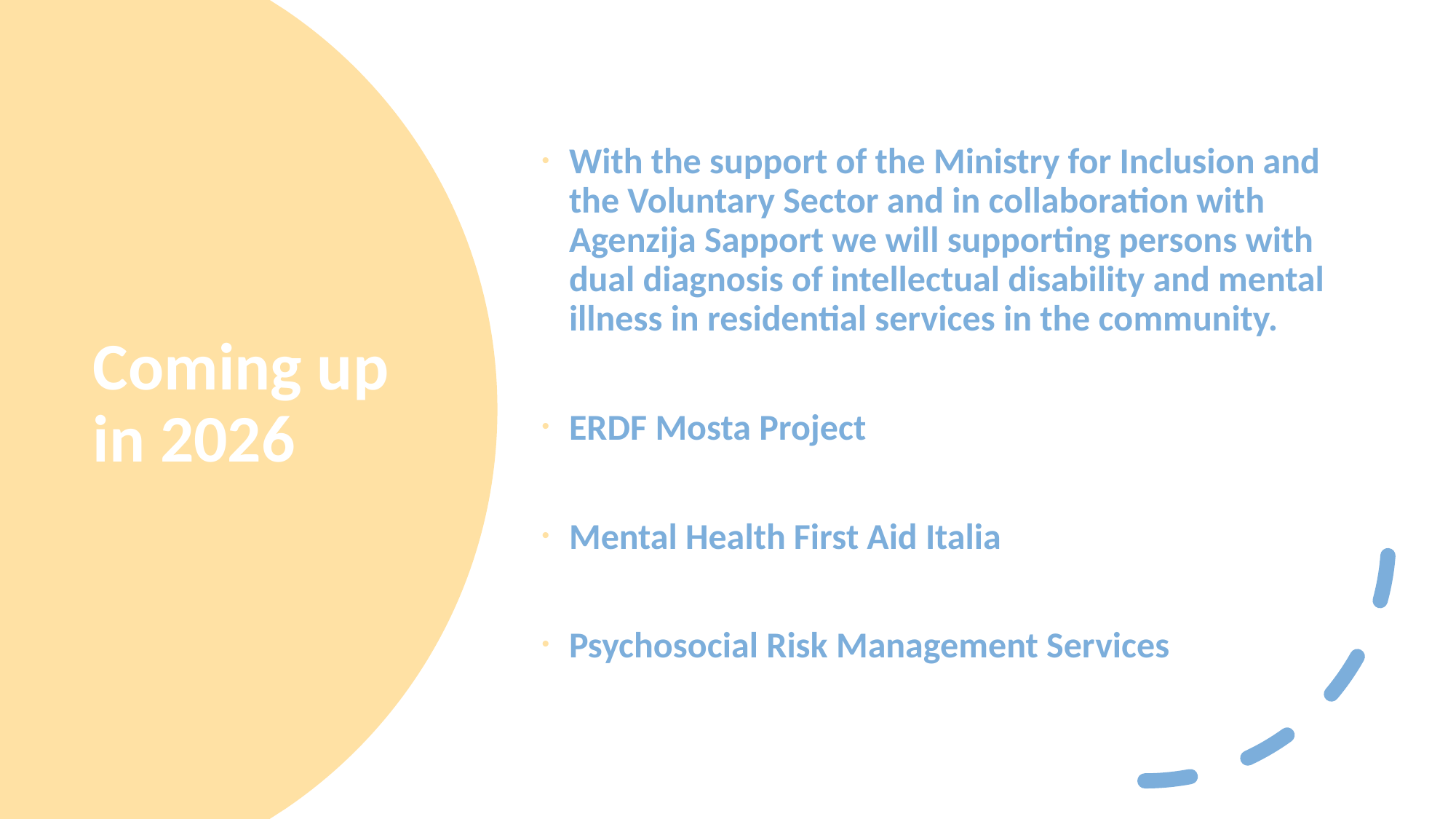

With the support of the Ministry for Inclusion and the Voluntary Sector and in collaboration with Agenzija Sapport we will supporting persons with dual diagnosis of intellectual disability and mental illness in residential services in the community.

ERDF Mosta Project

Mental Health First Aid Italia

Psychosocial Risk Management Services
# Coming up in 2026